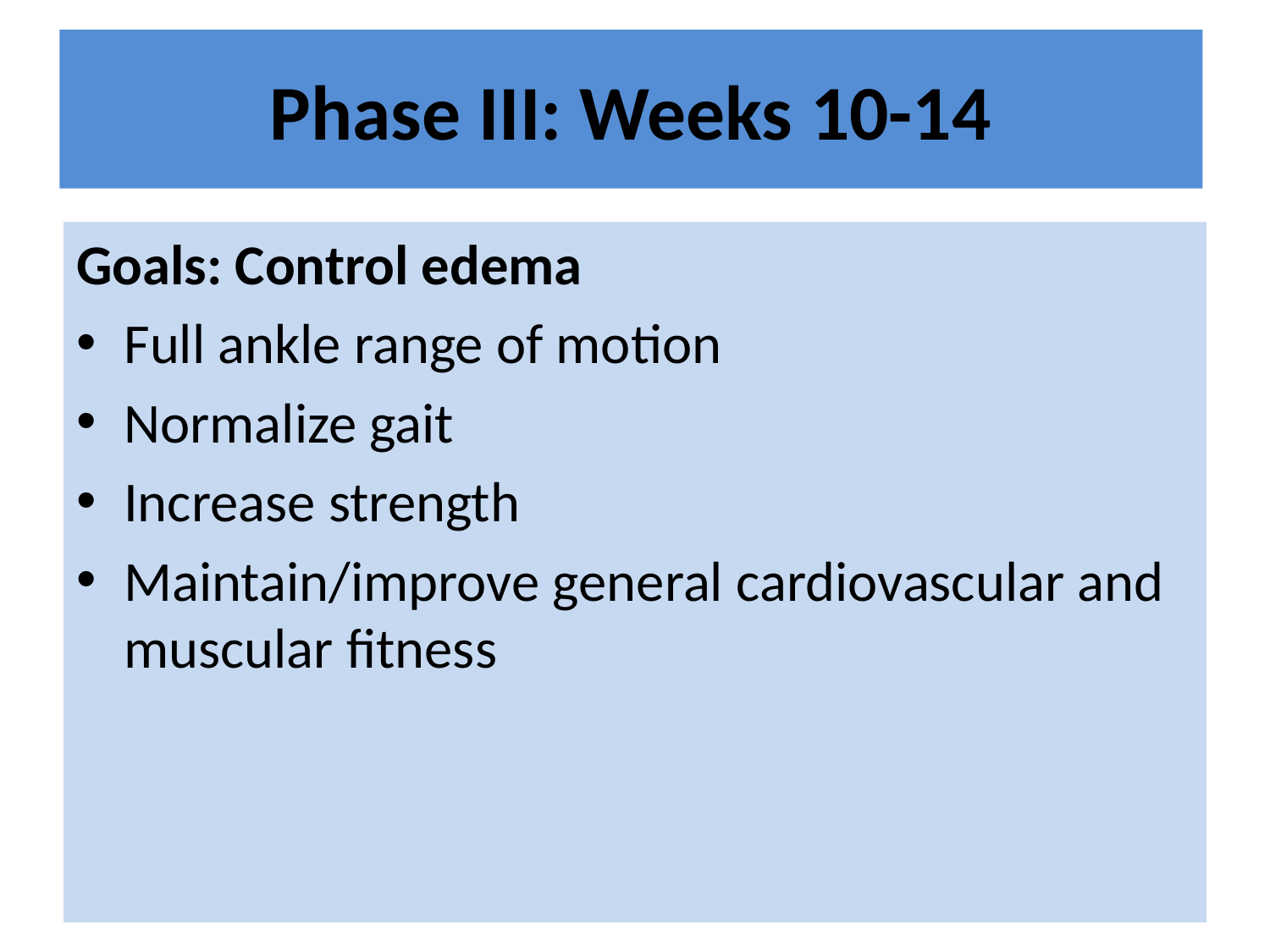

# Phase III: Weeks 10-14
Goals: Control edema
Full ankle range of motion
Normalize gait
Increase strength
Maintain/improve general cardiovascular and muscular fitness